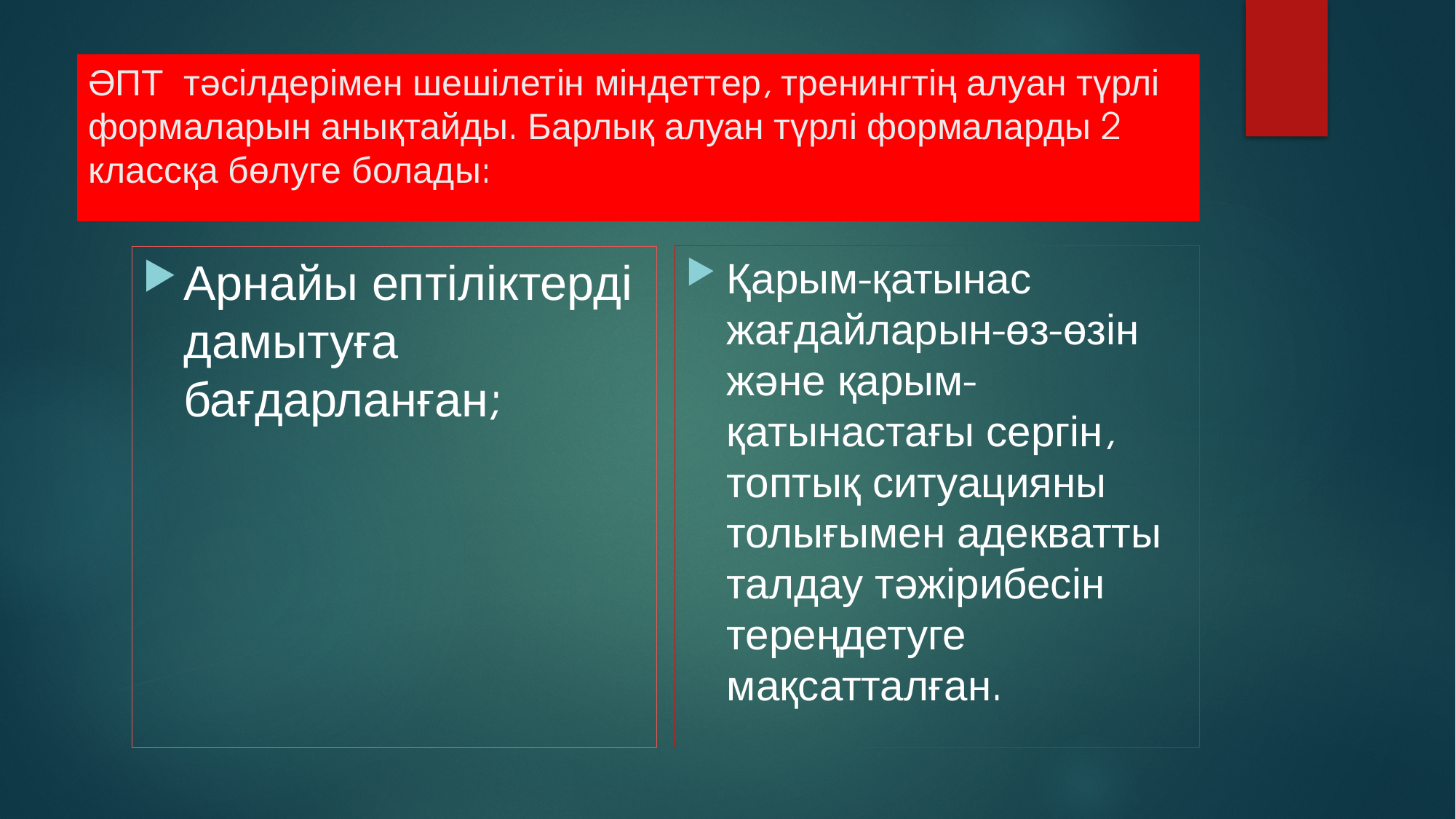

# ӘПТ  тәсілдерімен шешілетін міндеттер, тренингтің алуан түрлі формаларын анықтайды. Барлық алуан түрлі формаларды 2 классқа бөлуге болады:
Қарым-қатынас жағдайларын-өз-өзін және қарым-қатынастағы сергін, топтық ситуацияны толығымен адекватты талдау тәжірибесін тереңдетуге мақсатталған.

Арнайы ептіліктерді дамытуға бағдарланған;